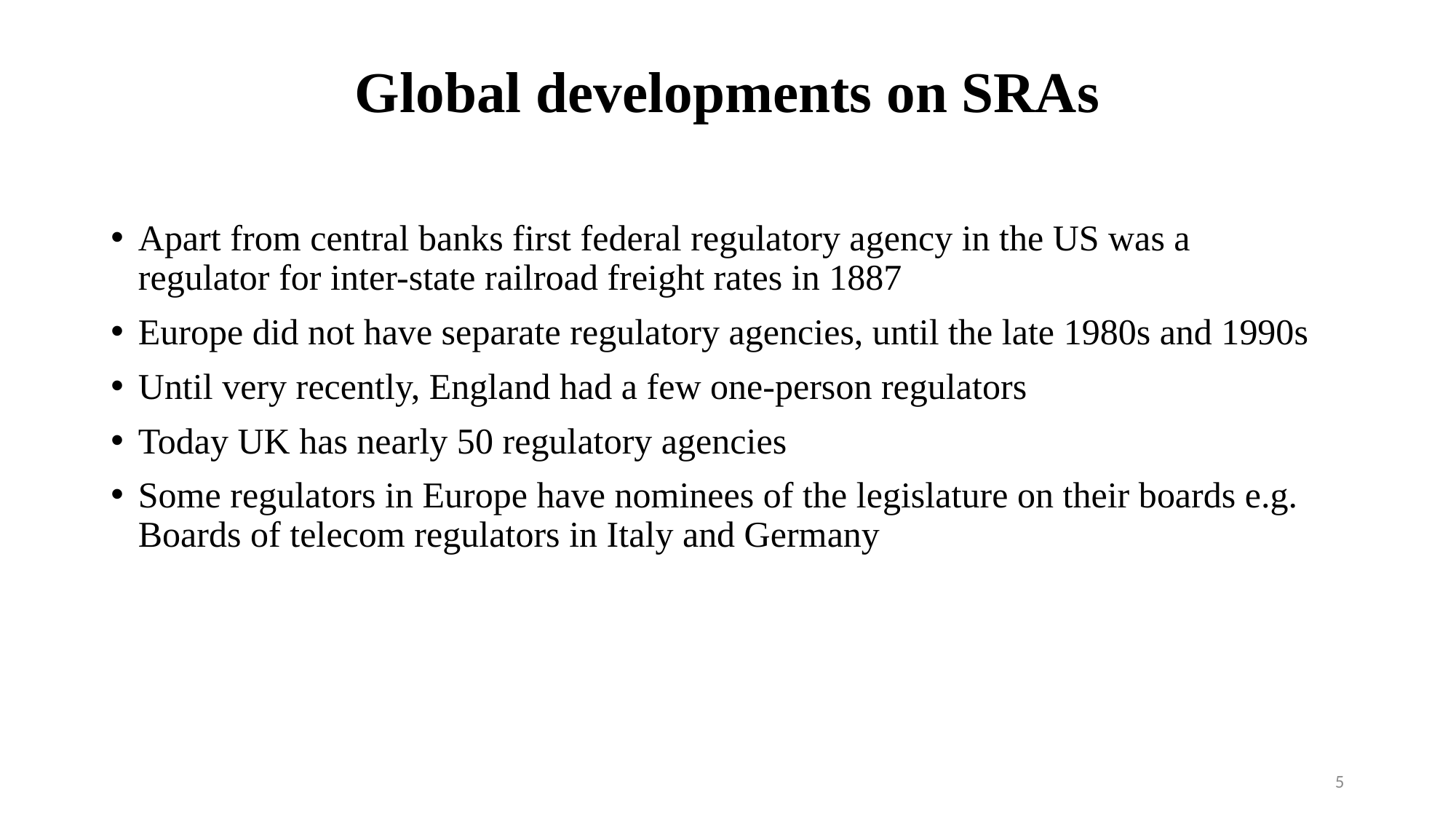

# Global developments on SRAs
Apart from central banks first federal regulatory agency in the US was a regulator for inter-state railroad freight rates in 1887
Europe did not have separate regulatory agencies, until the late 1980s and 1990s
Until very recently, England had a few one-person regulators
Today UK has nearly 50 regulatory agencies
Some regulators in Europe have nominees of the legislature on their boards e.g. Boards of telecom regulators in Italy and Germany

5